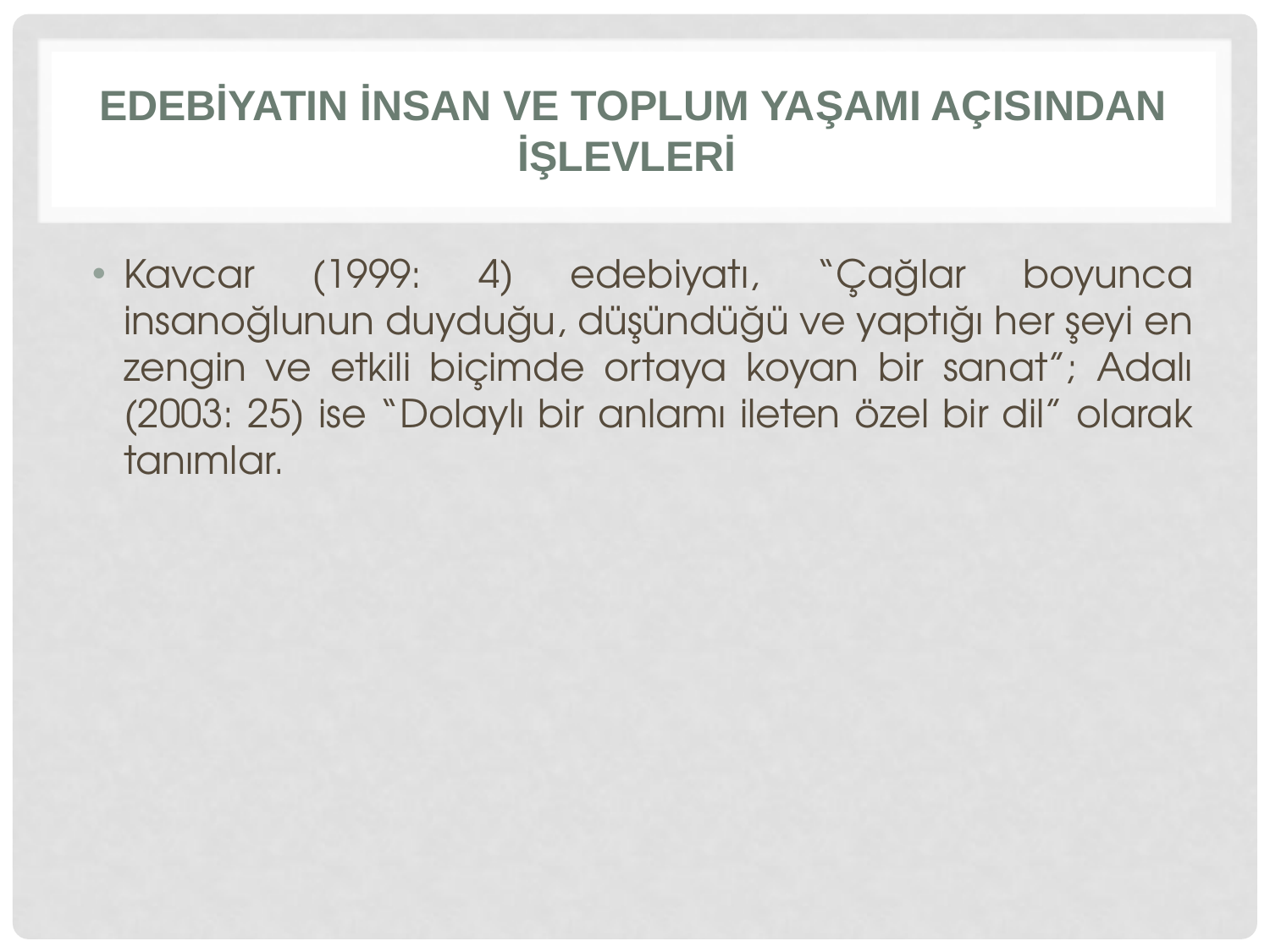

# Edebiyatın İnsan ve Toplum Yaşamı Açısından İşlevleri
Kavcar (1999: 4) edebiyatı, “Çağlar boyunca insanoğlunun duyduğu, düşündüğü ve yaptığı her şeyi en zengin ve etkili biçimde ortaya koyan bir sanat”; Adalı (2003: 25) ise “Dolaylı bir anlamı ileten özel bir dil” olarak tanımlar.